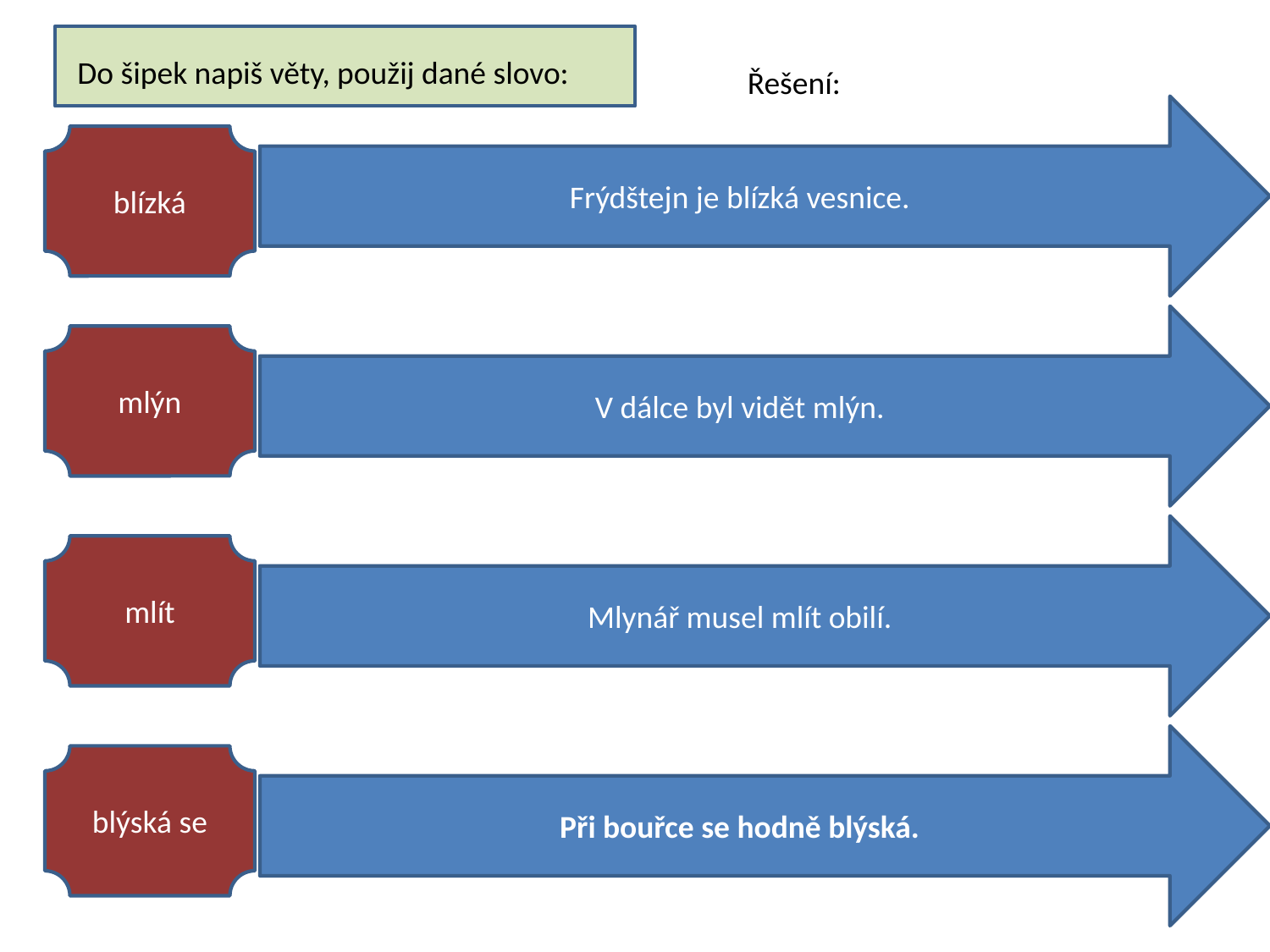

Do šipek napiš věty, použij dané slovo:
Řešení:
Frýdštejn je blízká vesnice.
blízká
V dálce byl vidět mlýn.
mlýn
Mlynář musel mlít obilí.
mlít
Při bouřce se hodně blýská.
blýská se